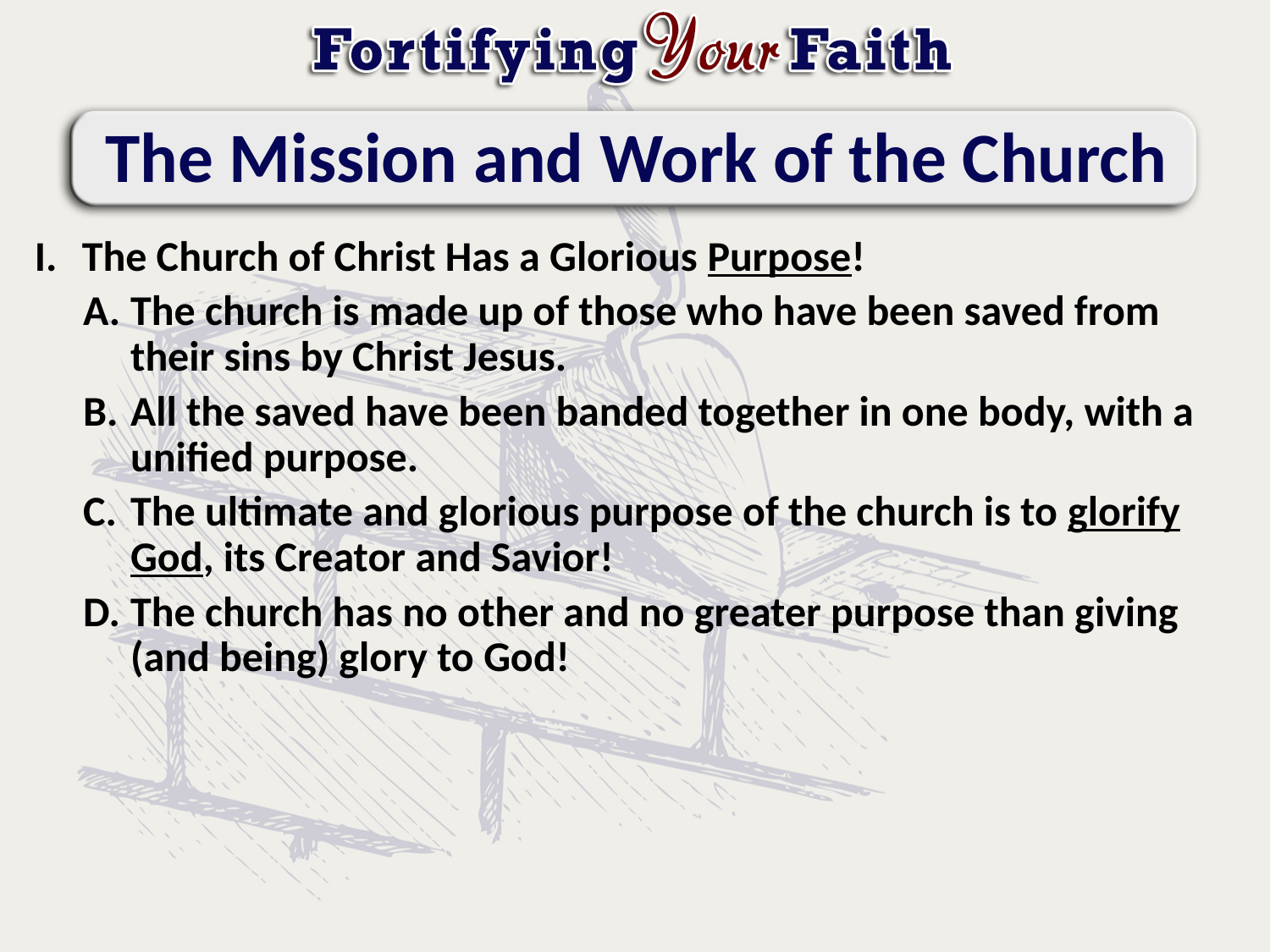

# The Mission and Work of the Church
The Church of Christ Has a Glorious Purpose!
The church is made up of those who have been saved from their sins by Christ Jesus.
All the saved have been banded together in one body, with a unified purpose.
The ultimate and glorious purpose of the church is to glorify God, its Creator and Savior!
The church has no other and no greater purpose than giving (and being) glory to God!